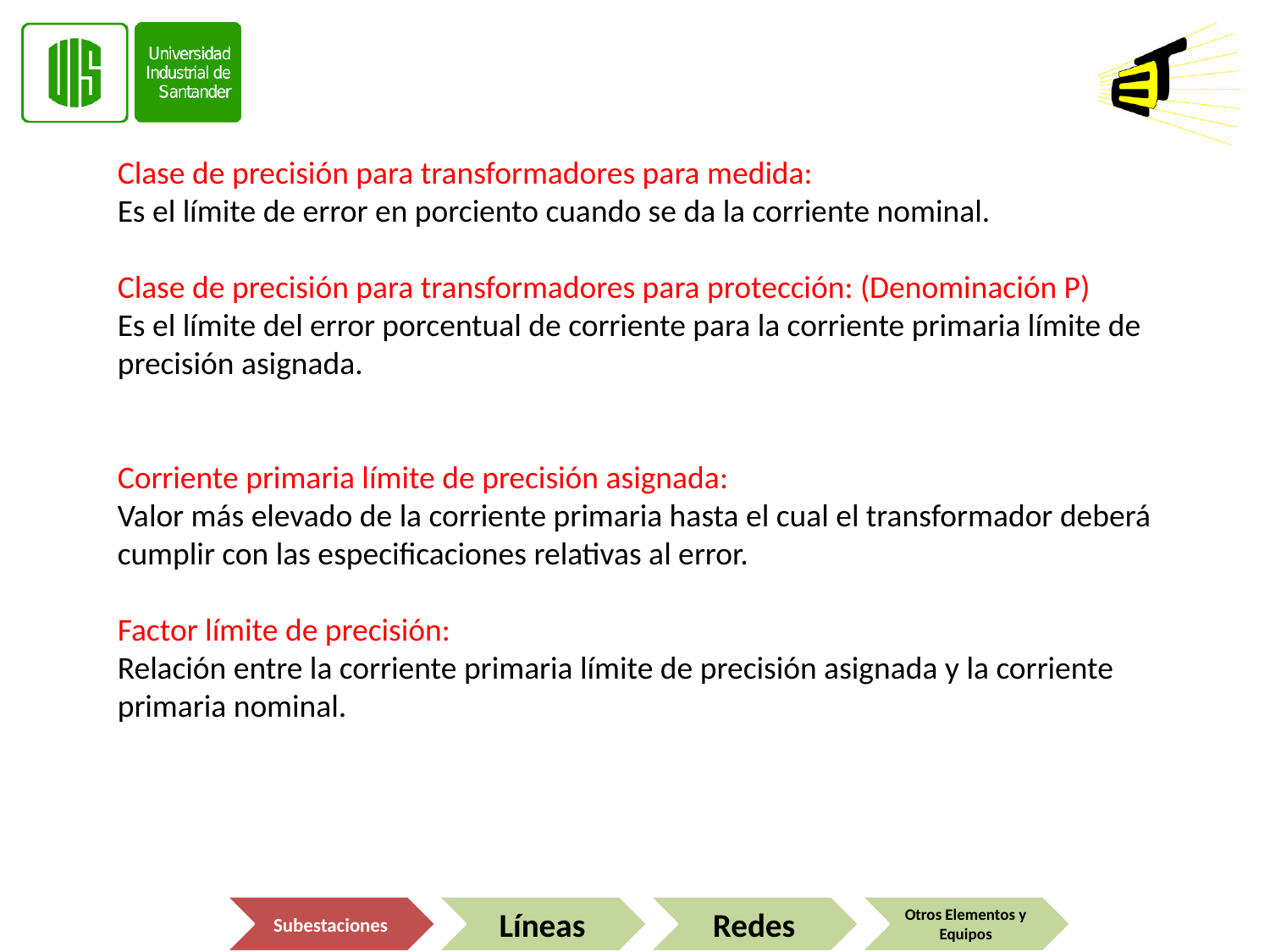

Clase de precisión para transformadores para medida:
Es el límite de error en porciento cuando se da la corriente nominal.

Clase de precisión para transformadores para protección: (Denominación P)
Es el límite del error porcentual de corriente para la corriente primaria límite de precisión asignada.

Corriente primaria límite de precisión asignada:
Valor más elevado de la corriente primaria hasta el cual el transformador deberá cumplir con las especificaciones relativas al error.

Factor límite de precisión:
Relación entre la corriente primaria límite de precisión asignada y la corriente primaria nominal.

Subestaciones
Líneas
Redes
Otros Elementos y Equipos